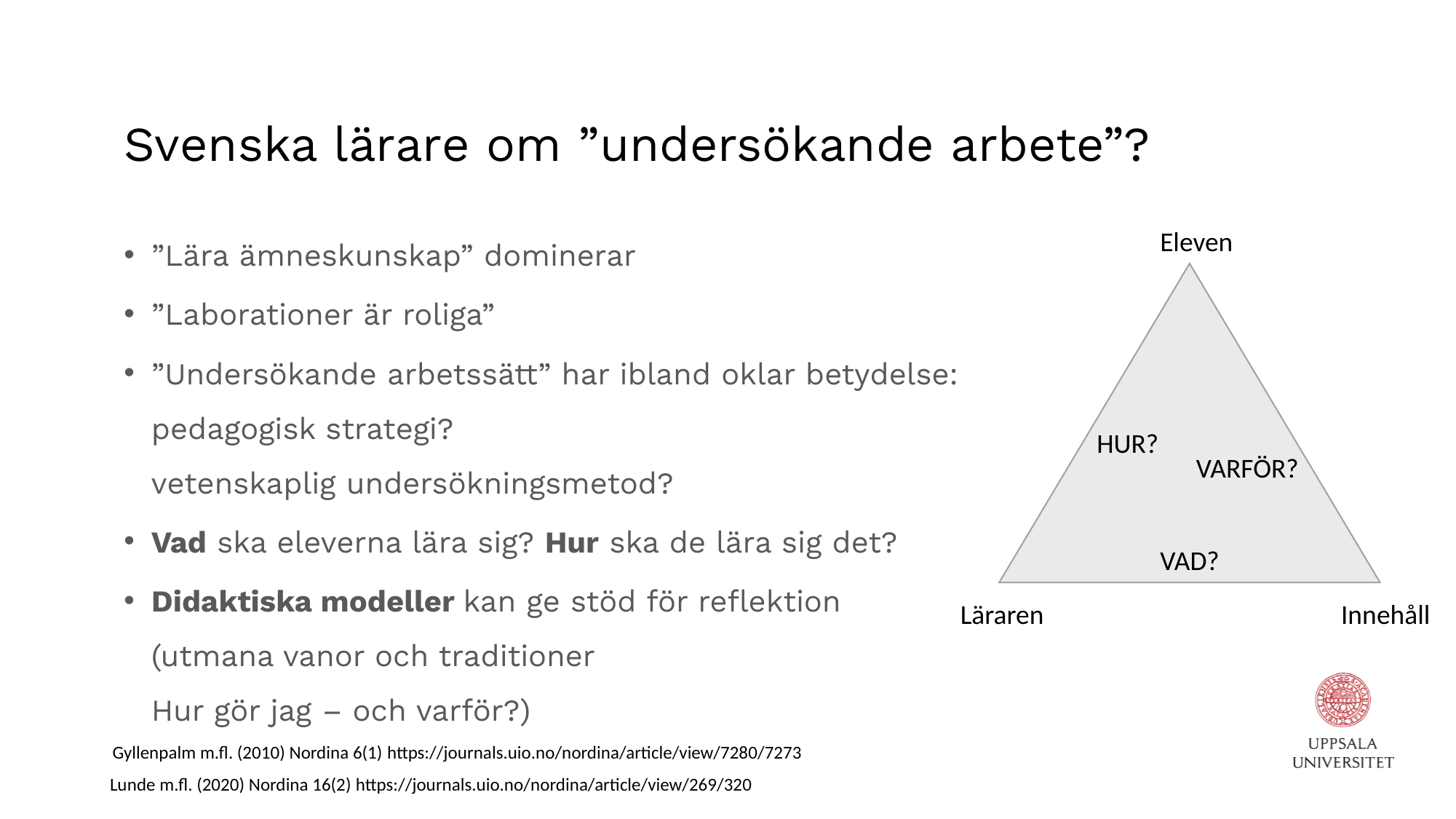

# Svenska lärare om ”undersökande arbete”?
”Lära ämneskunskap” dominerar
”Laborationer är roliga”
”Undersökande arbetssätt” har ibland oklar betydelse:
pedagogisk strategi?
vetenskaplig undersökningsmetod?
Vad ska eleverna lära sig? Hur ska de lära sig det?
Didaktiska modeller kan ge stöd för reflektion
(utmana vanor och traditioner
Hur gör jag – och varför?)
Eleven

HUR?
VARFÖR?
VAD?
Läraren
Innehåll
Gyllenpalm m.fl. (2010) Nordina 6(1) https://journals.uio.no/nordina/article/view/7280/7273
Lunde m.fl. (2020) Nordina 16(2) https://journals.uio.no/nordina/article/view/269/320